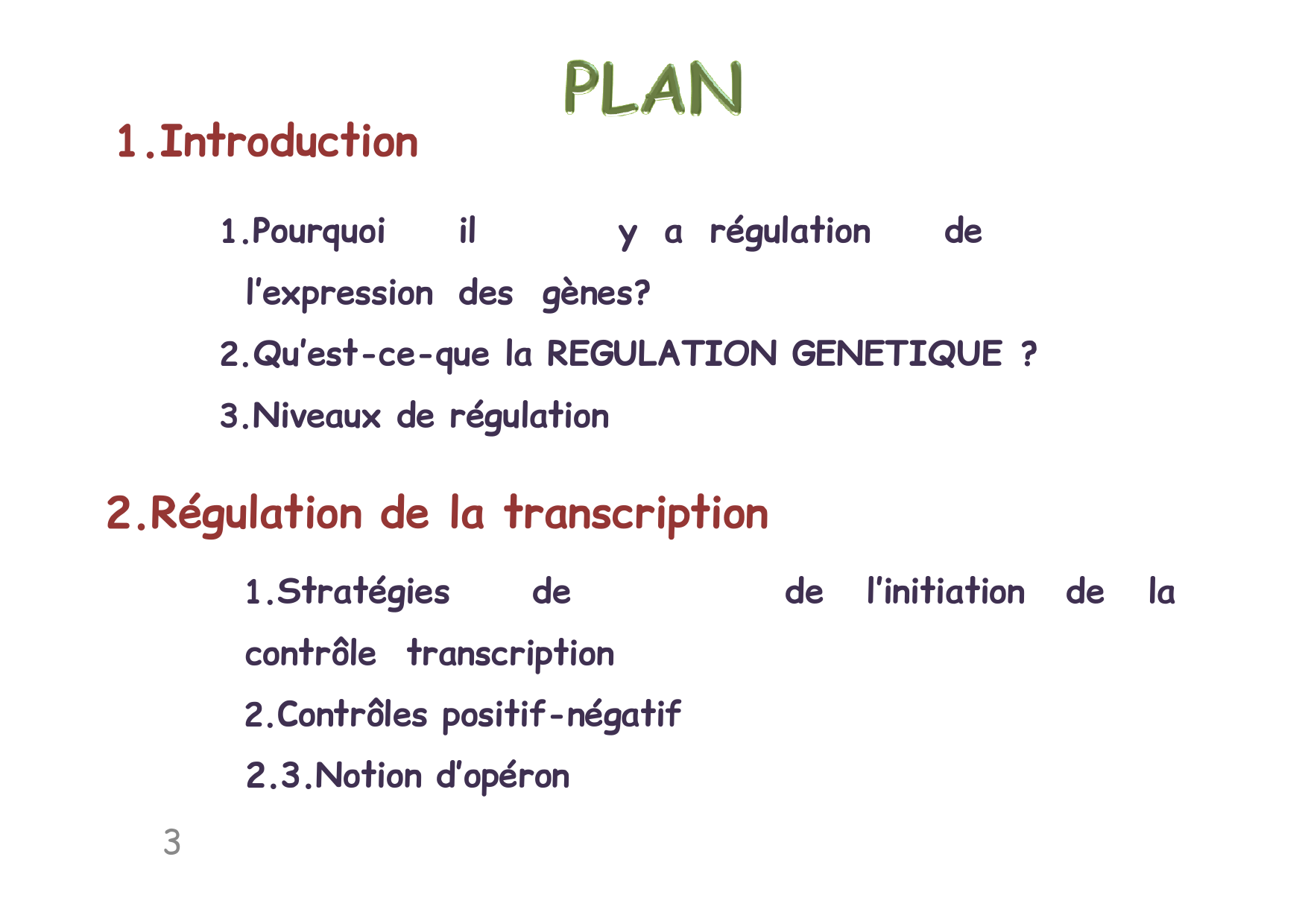

# 1.Introduction
Pourquoi	il	y	a	régulation	de	l’expression	des  gènes?
Qu’est-ce-que la REGULATION GENETIQUE ?
Niveaux de régulation

2.Régulation de la transcription
Stratégies	de	contrôle  transcription
Contrôles positif-négatif  2.3.Notion d’opéron
de	l’initiation
de	la
3